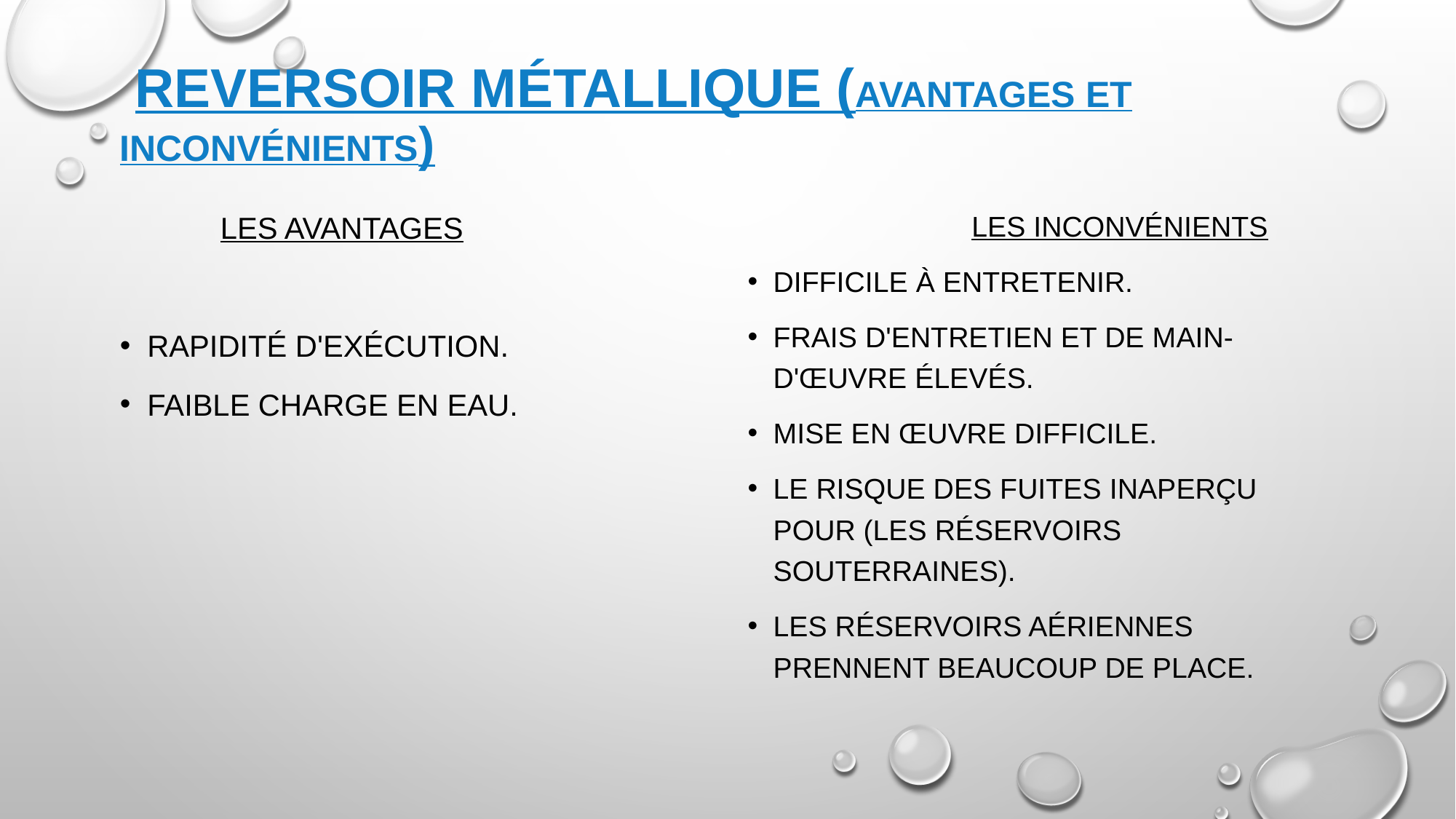

# Reversoir métallique (avantages et inconvénients)
            les avantages

Rapidité d'exécution.
Faible charge en eau.

                            les inconvénients
Difficile à entretenir.
Frais d'entretien et de main-d'œuvre élevés.
Mise en œuvre difficile.
Le risque des fuites inaperçu pour (les réservoirs souterraines).
Les réservoirs aériennes prennent beaucoup de place.